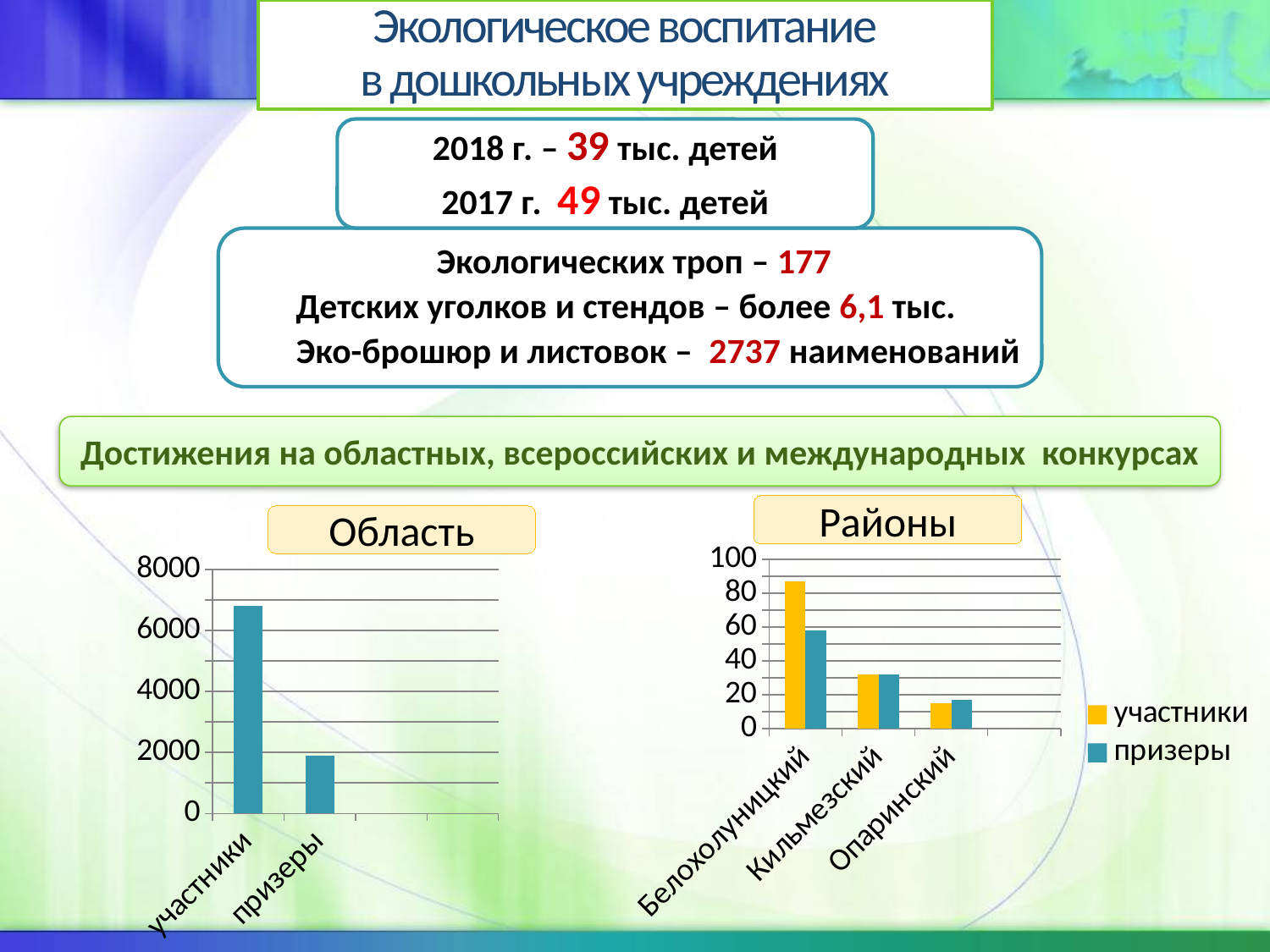

# Экологическое воспитание в дошкольных учреждениях
2018 г. – 39 тыс. детей
2017 г.  49 тыс. детей
 Экологических троп – 177
Детских уголков и стендов – более 6,1 тыс.
       Эко-брошюр и листовок –  2737 наименований
Достижения на областных, всероссийских и международных  конкурсах
Районы
Область

### Chart

| Category | участники | призеры |
|---|---|---|
| Белохолуницкий | 87.0 | 58.0 |
| Кильмезский | 32.0 | 32.0 |
| Опаринский | 15.0 | 17.0 |

### Chart

| Category | Столбец1 |
|---|---|
| участники | 6811.0 |
| призеры | 1887.0 |